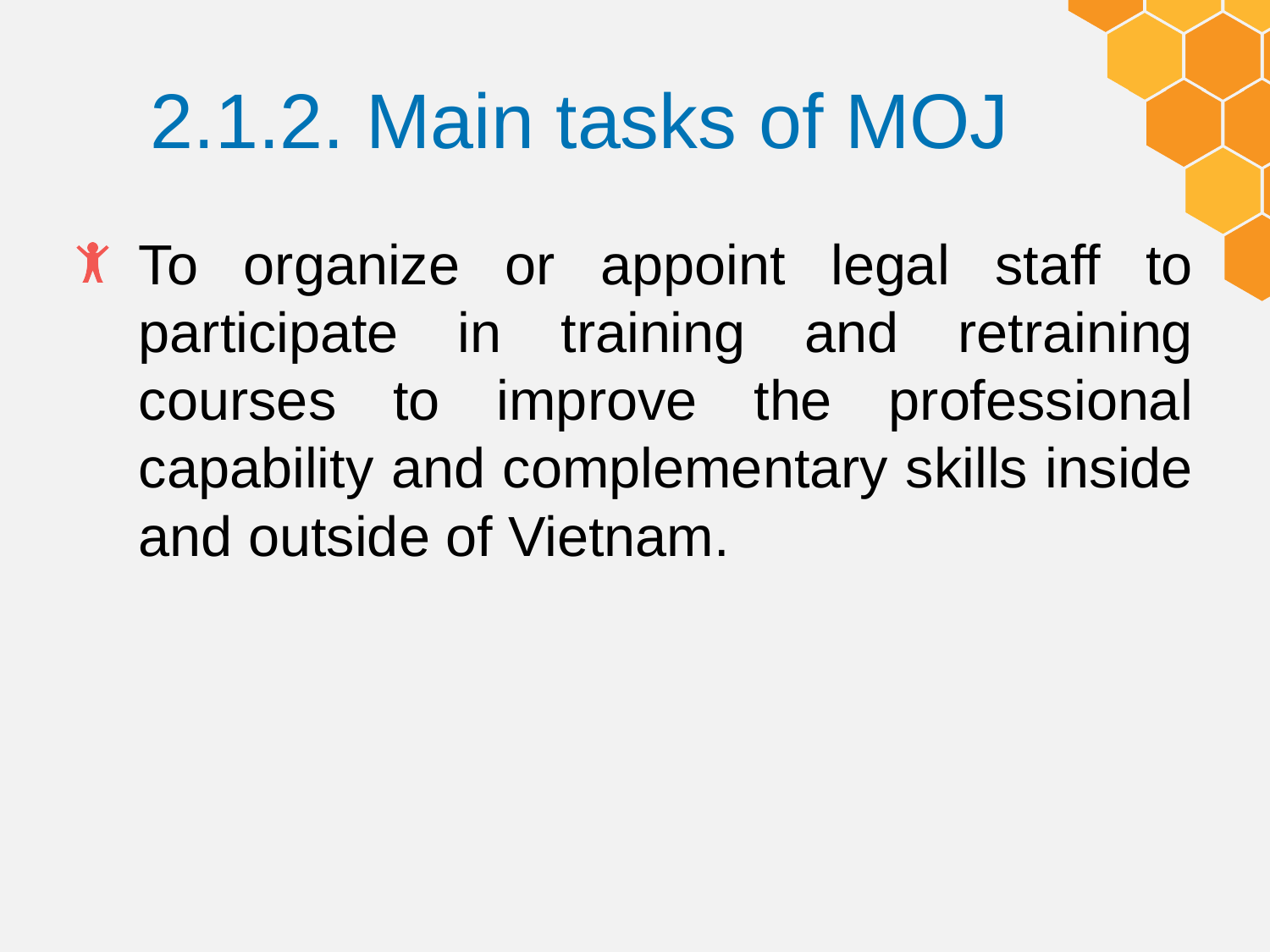

# 2.1.2. Main tasks of MOJ
To organize or appoint legal staff to participate in training and retraining courses to improve the professional capability and complementary skills inside and outside of Vietnam.